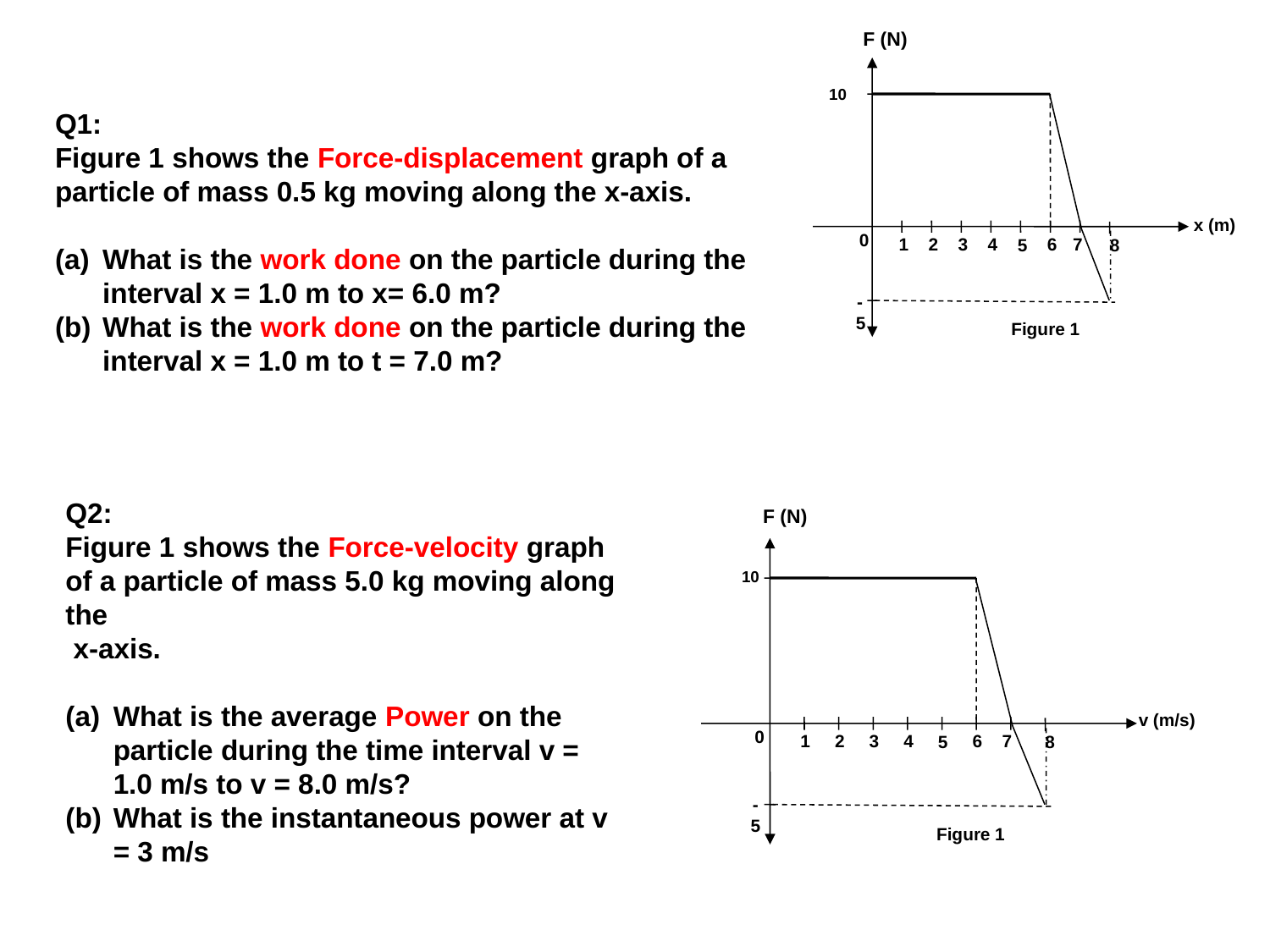

F (N)

10

x (m)

0

1
2
3
4
6
7

5
8

-5

Figure 1

Q1:
Figure 1 shows the Force-displacement graph of a particle of mass 0.5 kg moving along the x-axis.

What is the work done on the particle during the  interval x = 1.0 m to x= 6.0 m?
What is the work done on the particle during the interval x = 1.0 m to t = 7.0 m?

Q2:
Figure 1 shows the Force-velocity graph of a particle of mass 5.0 kg moving along the
 x-axis.

What is the average Power on the particle during the time interval v = 1.0 m/s to v = 8.0 m/s?
What is the instantaneous power at v = 3 m/s

F (N)

10

v (m/s)

0

1
2
3
4
6
7

5
8

-5

Figure 1